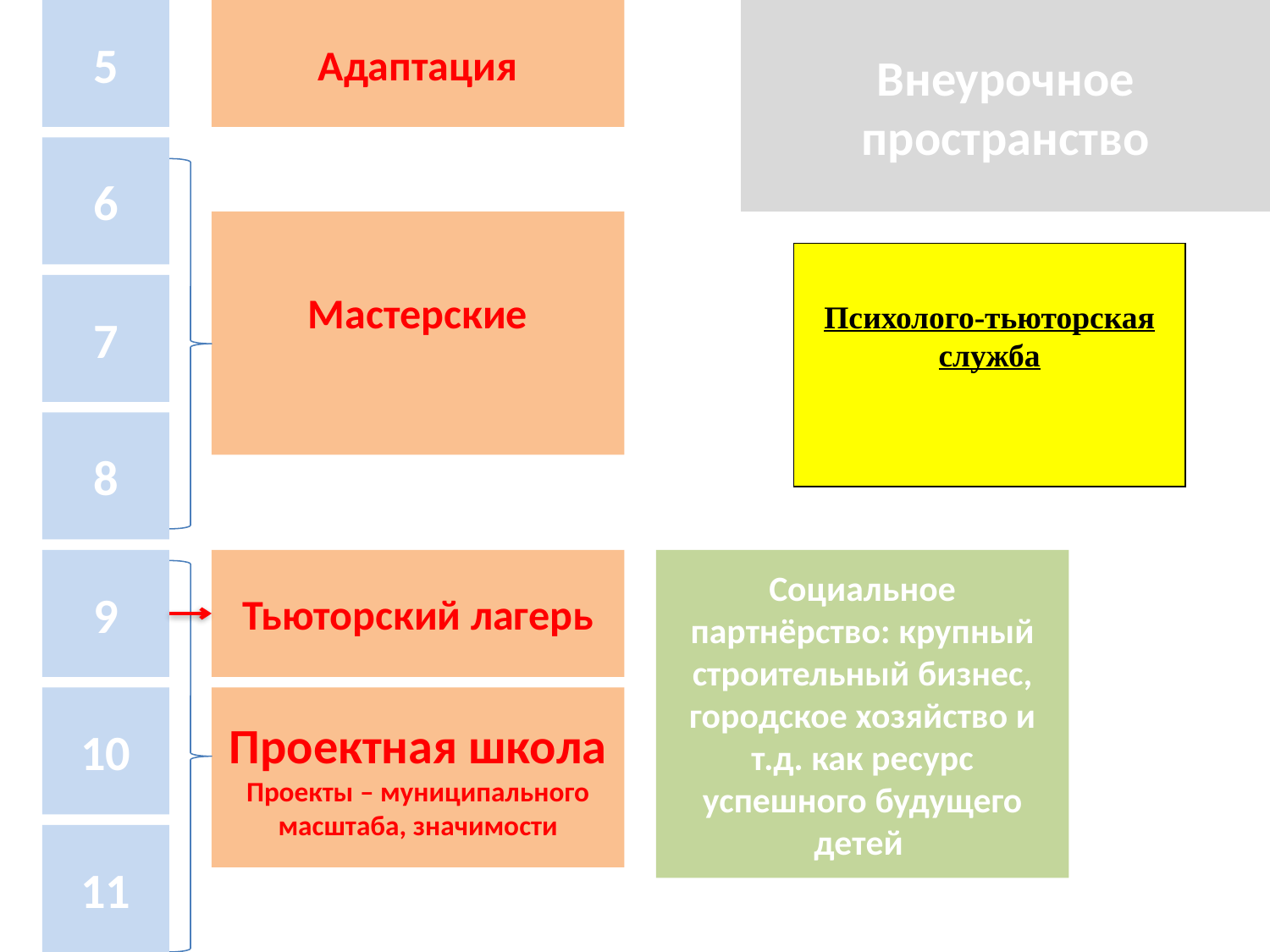

5
Адаптация
Внеурочное пространство
6

Мастерские

Психолого-тьюторская служба
7
8
9
Тьюторский лагерь
Социальное партнёрство: крупный строительный бизнес, городское хозяйство и т.д. как ресурс успешного будущего детей

10
Проектная школа Проекты – муниципального масштаба, значимости
11